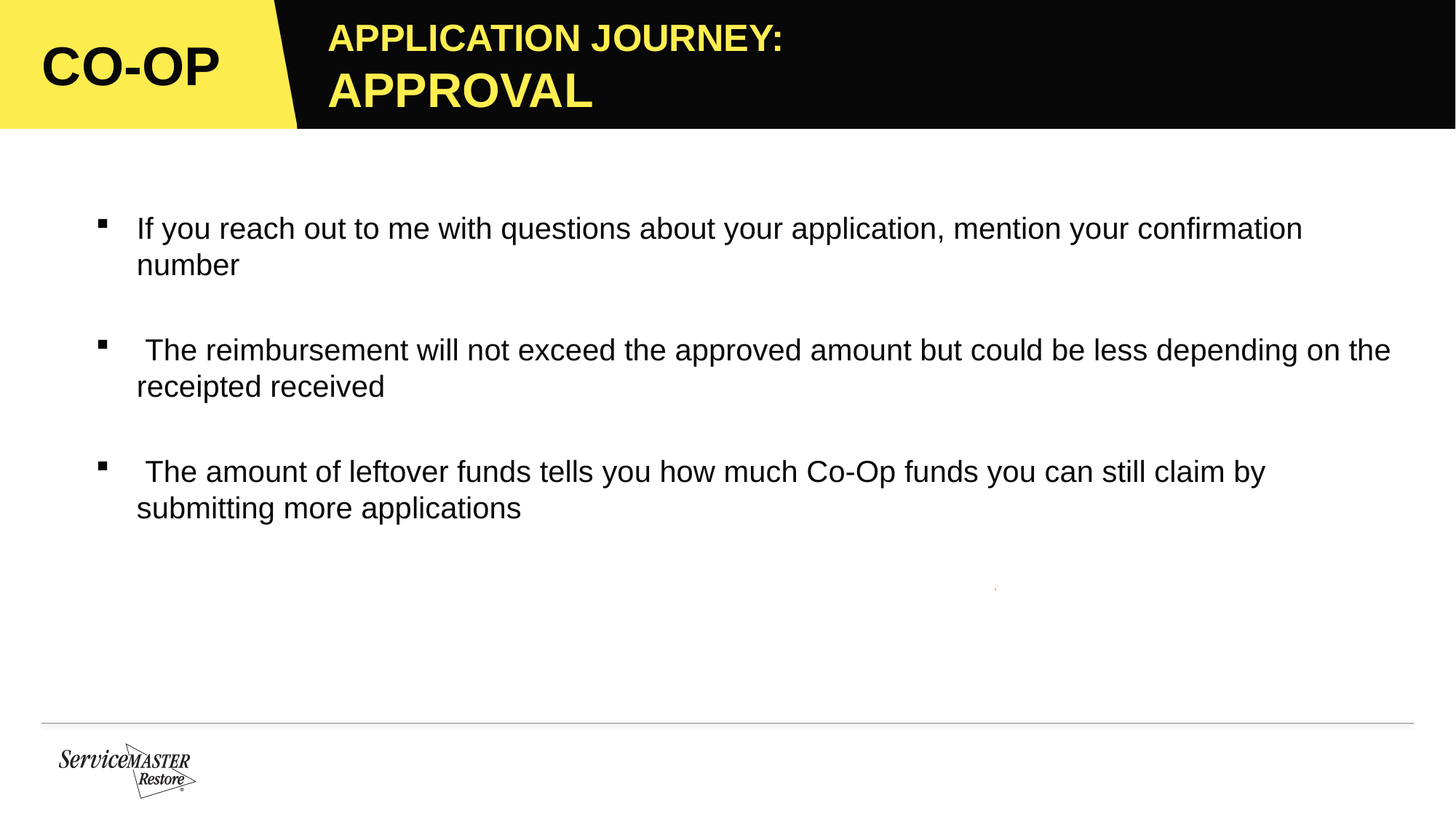

# APPLICATION JOURNEY: APPROVAL
If you reach out to me with questions about your application, mention your confirmation number

 The reimbursement will not exceed the approved amount but could be less depending on the receipted received

 The amount of leftover funds tells you how much Co-Op funds you can still claim by submitting more applications